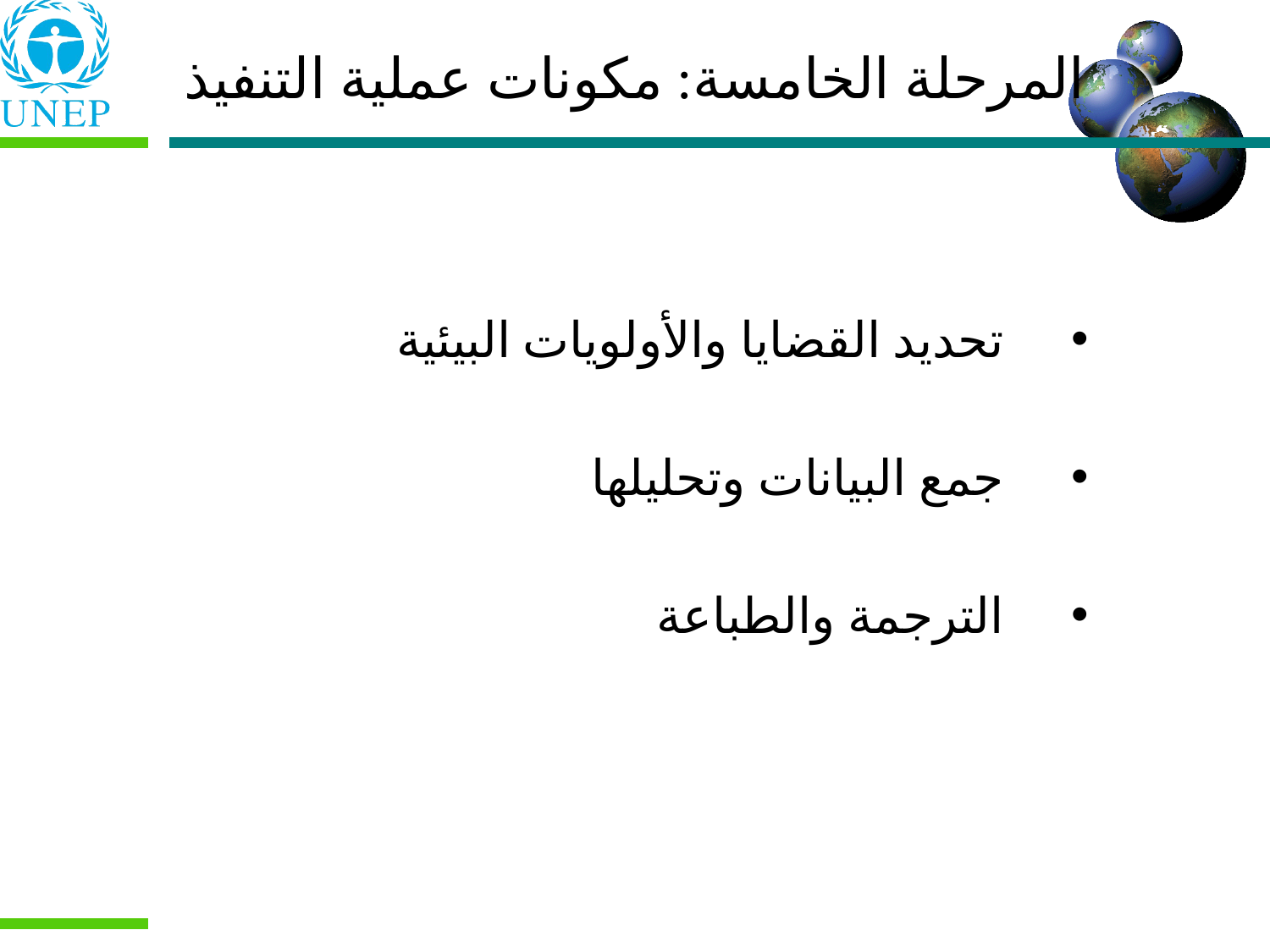

المرحلة الخامسة: مكونات عملية التنفيذ

تحديد القضايا والأولويات البيئية

جمع البيانات وتحليلها

الترجمة والطباعة